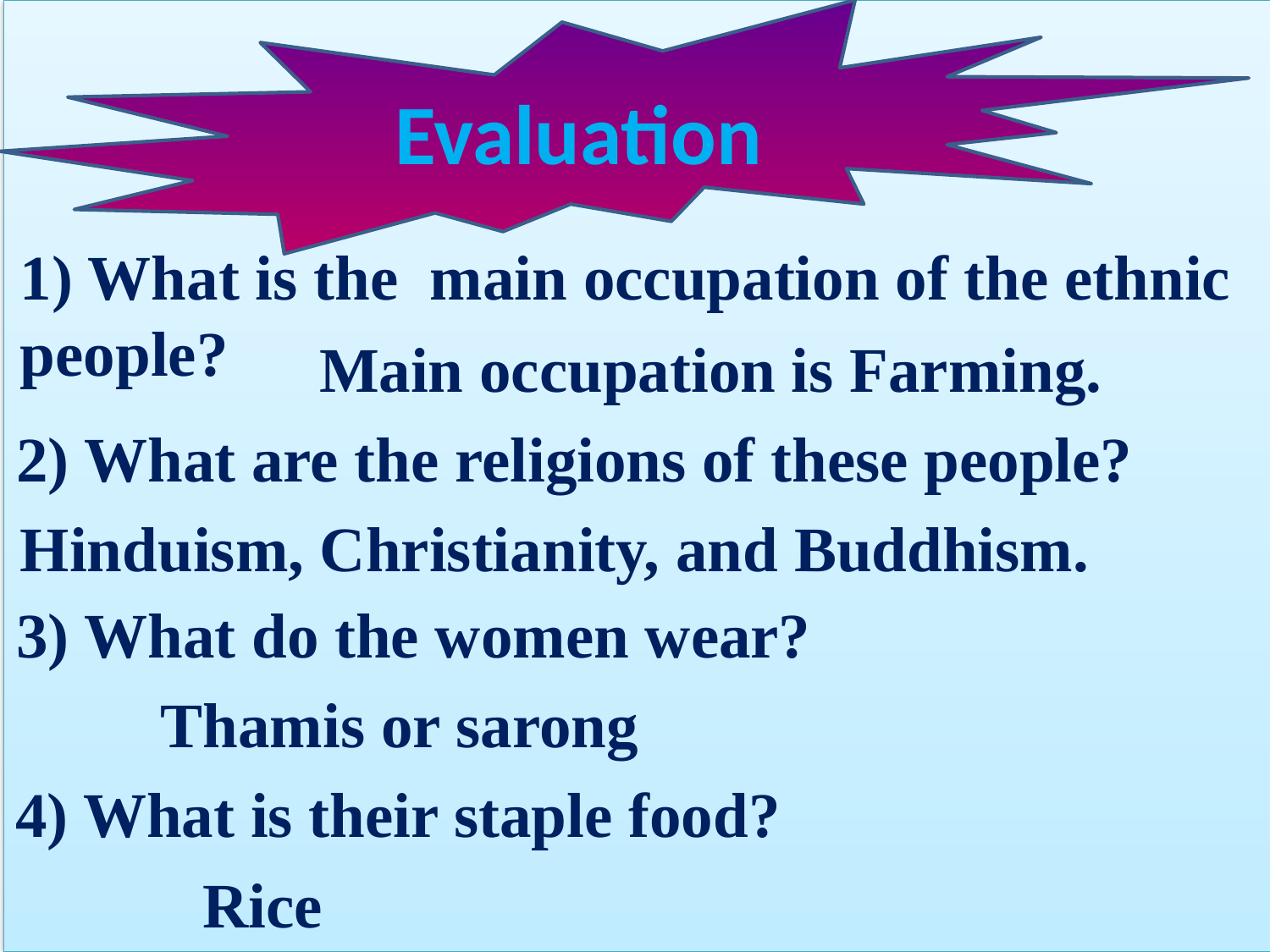

Evaluation

1) What is the  main occupation of the ethnic people?
Main occupation is Farming.
2) What are the religions of these people?
Hinduism, Christianity, and Buddhism.
3) What do the women wear?
Thamis or sarong
4) What is their staple food?
Rice